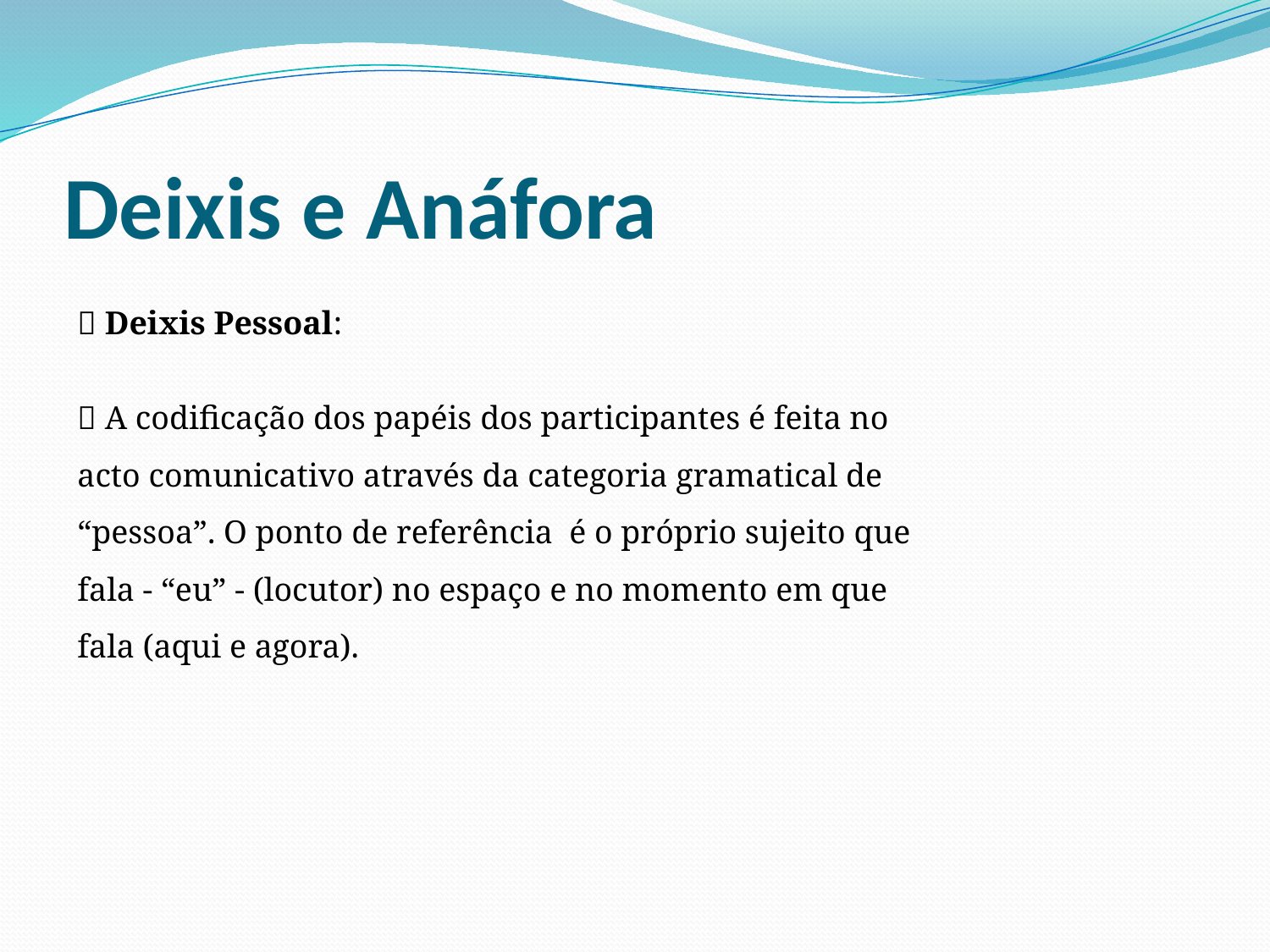

# Deixis e Anáfora
􀂄 Deixis Pessoal:

􀂄 A codificação dos papéis dos participantes é feita no acto comunicativo através da categoria gramatical de “pessoa”. O ponto de referência  é o próprio sujeito que fala - “eu” - (locutor) no espaço e no momento em que fala (aqui e agora).